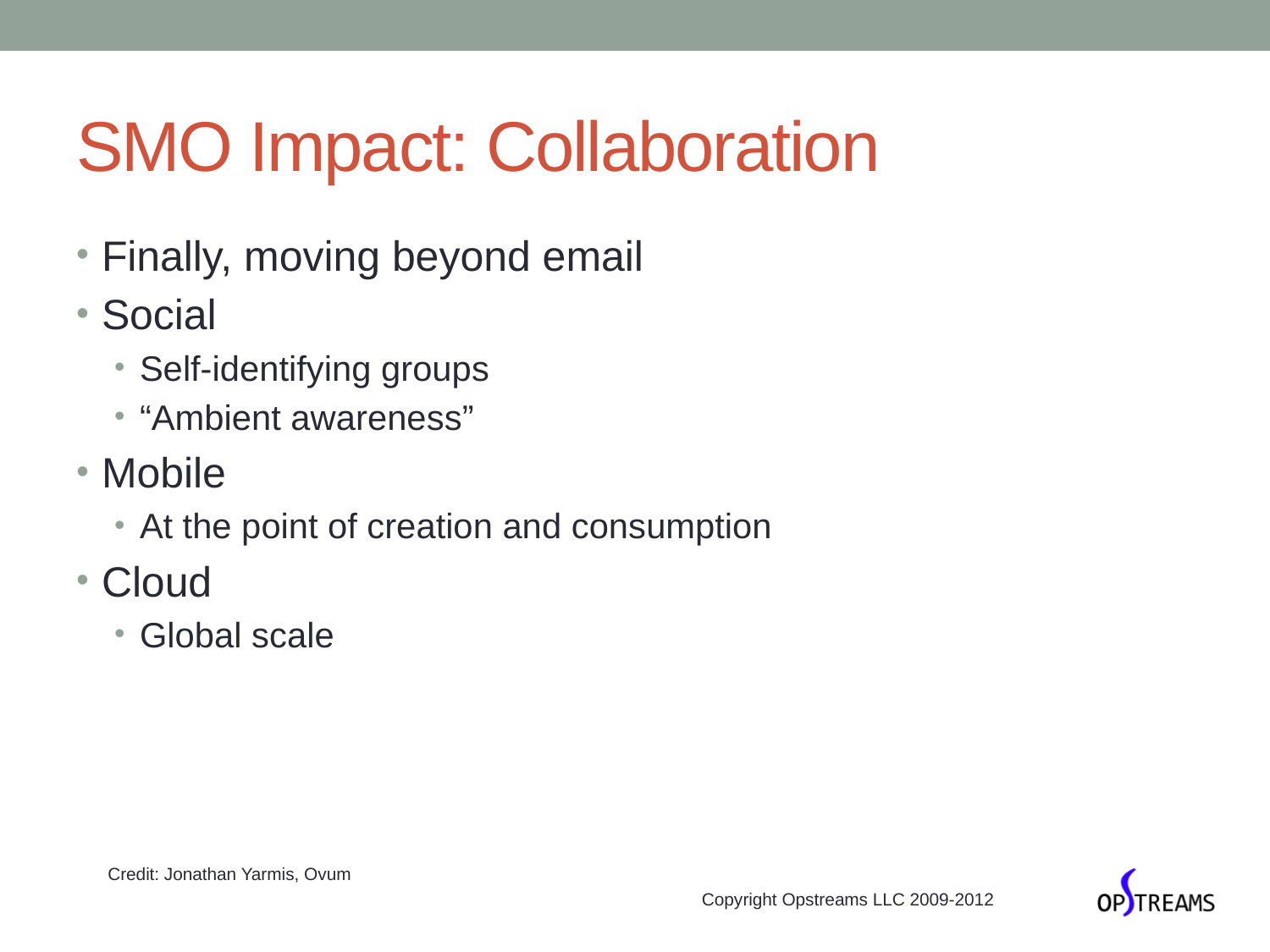

# SMO Impact: Collaboration
Finally, moving beyond email
Social
Self-identifying groups
“Ambient awareness”
Mobile
At the point of creation and consumption
Cloud
Global scale
Credit: Jonathan Yarmis, Ovum